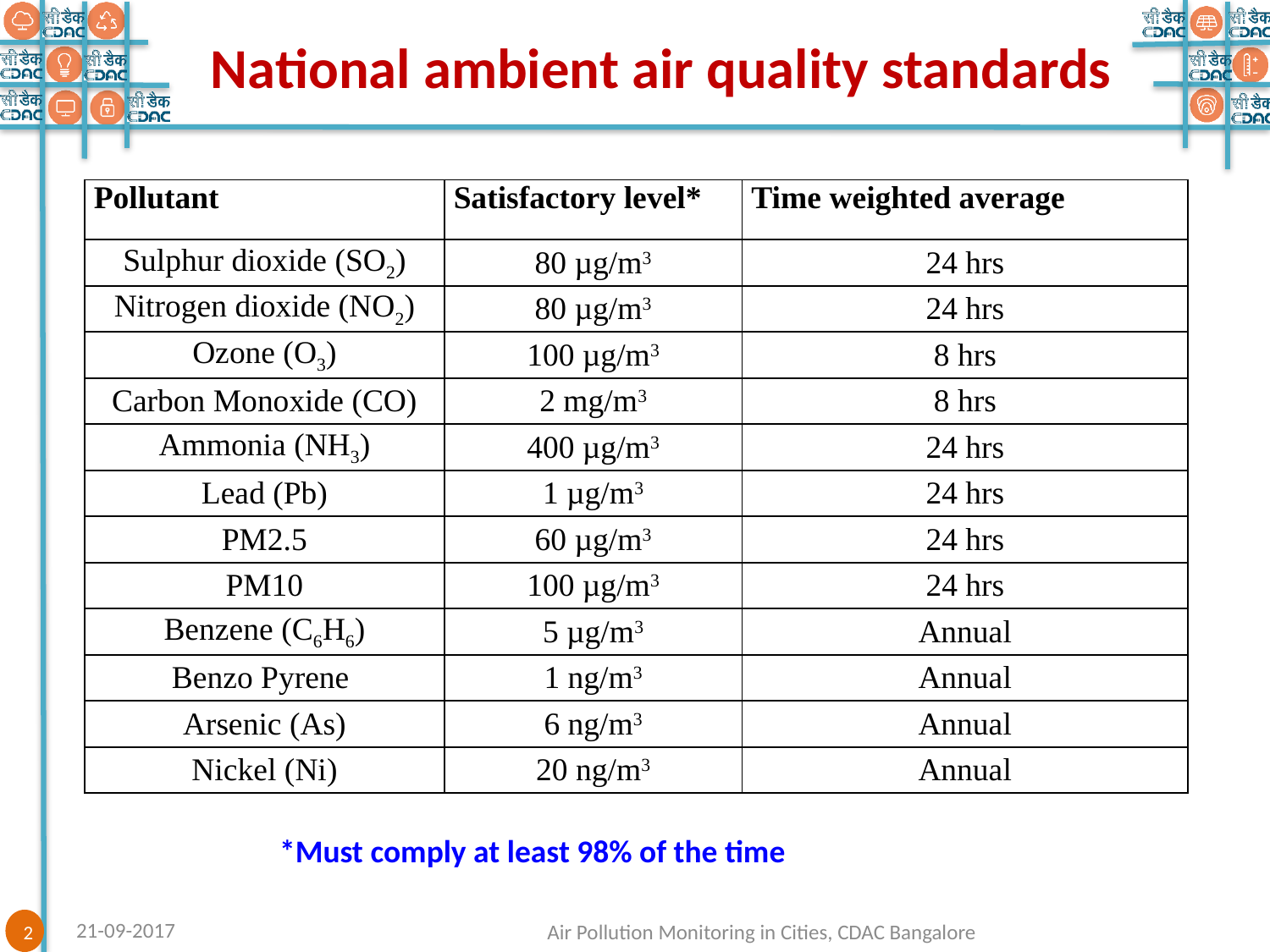

# National ambient air quality standards
| Pollutant | Satisfactory level\* | Time weighted average |
| --- | --- | --- |
| Sulphur dioxide (SO2) | 80 µg/m3 | 24 hrs |
| Nitrogen dioxide (NO2) | 80 µg/m3 | 24 hrs |
| Ozone (O3) | 100 µg/m3 | 8 hrs |
| Carbon Monoxide (CO) | 2 mg/m3 | 8 hrs |
| Ammonia (NH3) | 400 µg/m3 | 24 hrs |
| Lead (Pb) | 1 µg/m3 | 24 hrs |
| PM2.5 | 60 µg/m3 | 24 hrs |
| PM10 | 100 µg/m3 | 24 hrs |
| Benzene (C6H6) | 5 µg/m3 | Annual |
| Benzo Pyrene | 1 ng/m3 | Annual |
| Arsenic (As) | 6 ng/m3 | Annual |
| Nickel (Ni) | 20 ng/m3 | Annual |
*Must comply at least 98% of the time
2
21-09-2017
Air Pollution Monitoring in Cities, CDAC Bangalore